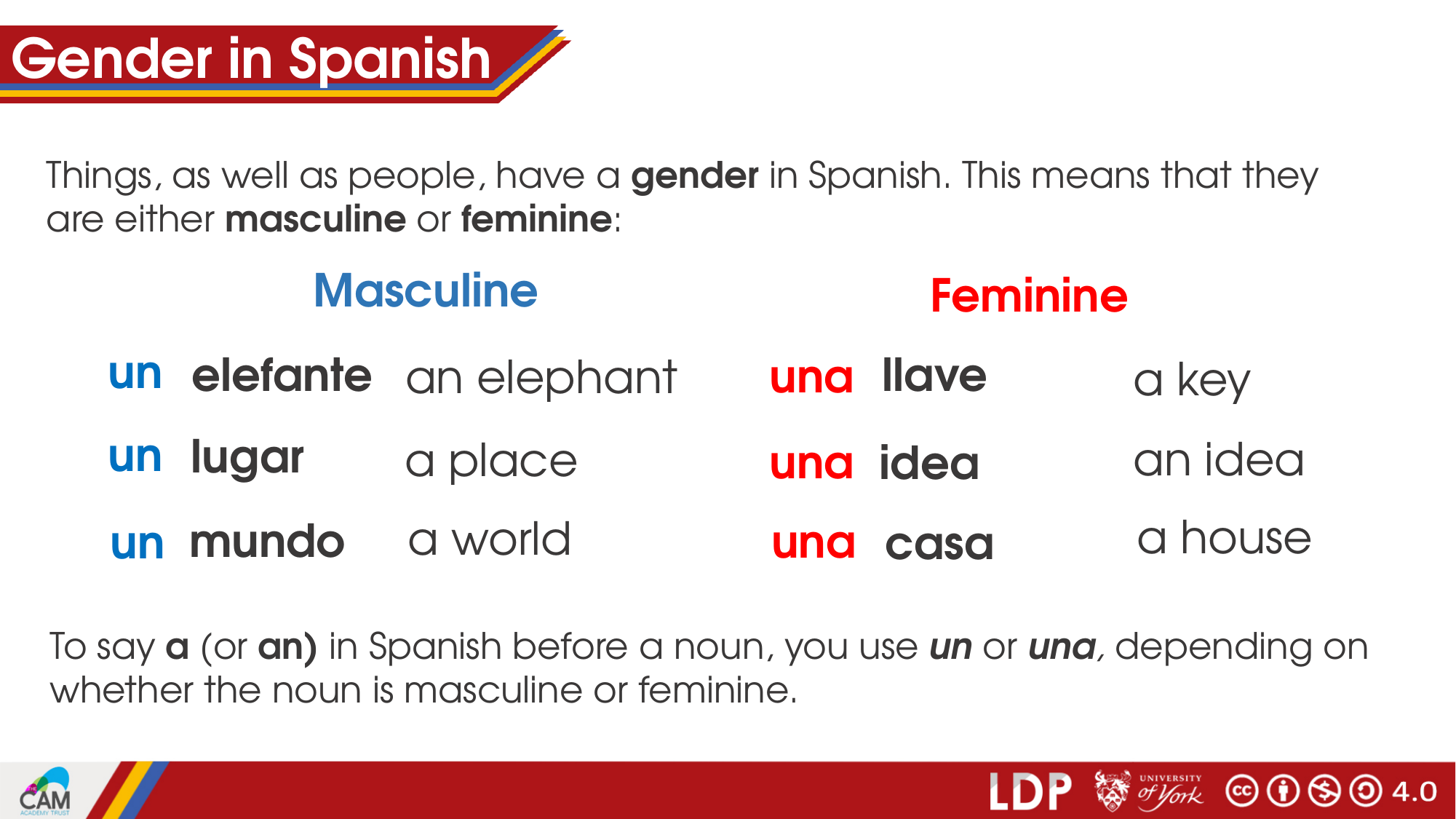

# Gender in Spanish
Things, as well as people, have a gender in Spanish. This means that they are either masculine or feminine:
Masculine
Feminine
un
elefante
llave
una
an elephant
a key
un
lugar
an idea
a place
una
idea
a house
a world
mundo
una
un
casa
To say a (or an) in Spanish before a noun, you use un or una, depending on whether the noun is masculine or feminine.